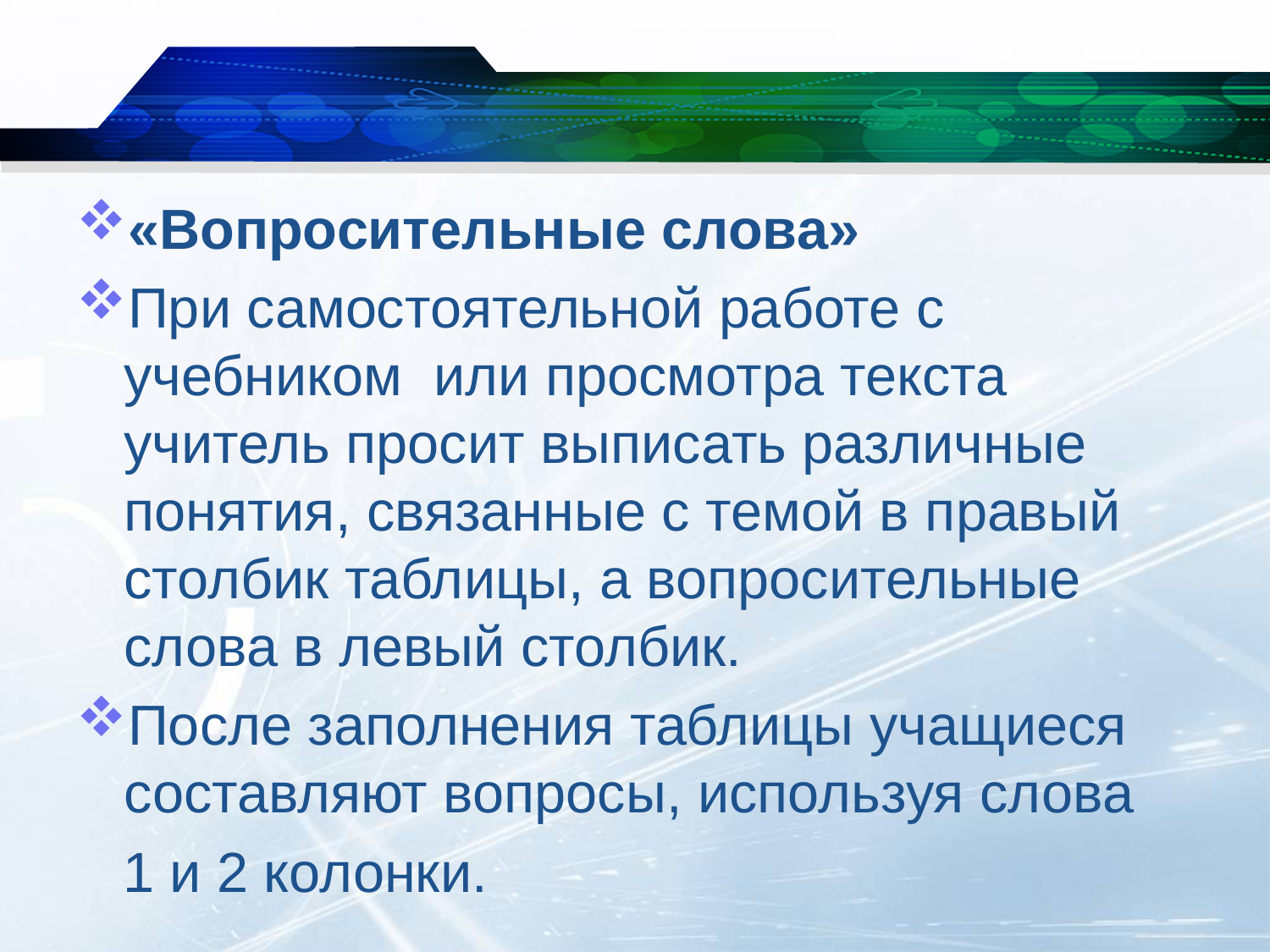

«Вопросительные слова»
При самостоятельной работе с учебником  или просмотра текста учитель просит выписать различные понятия, связанные с темой в правый столбик таблицы, а вопросительные слова в левый столбик.
После заполнения таблицы учащиеся составляют вопросы, используя слова
   1 и 2 колонки.